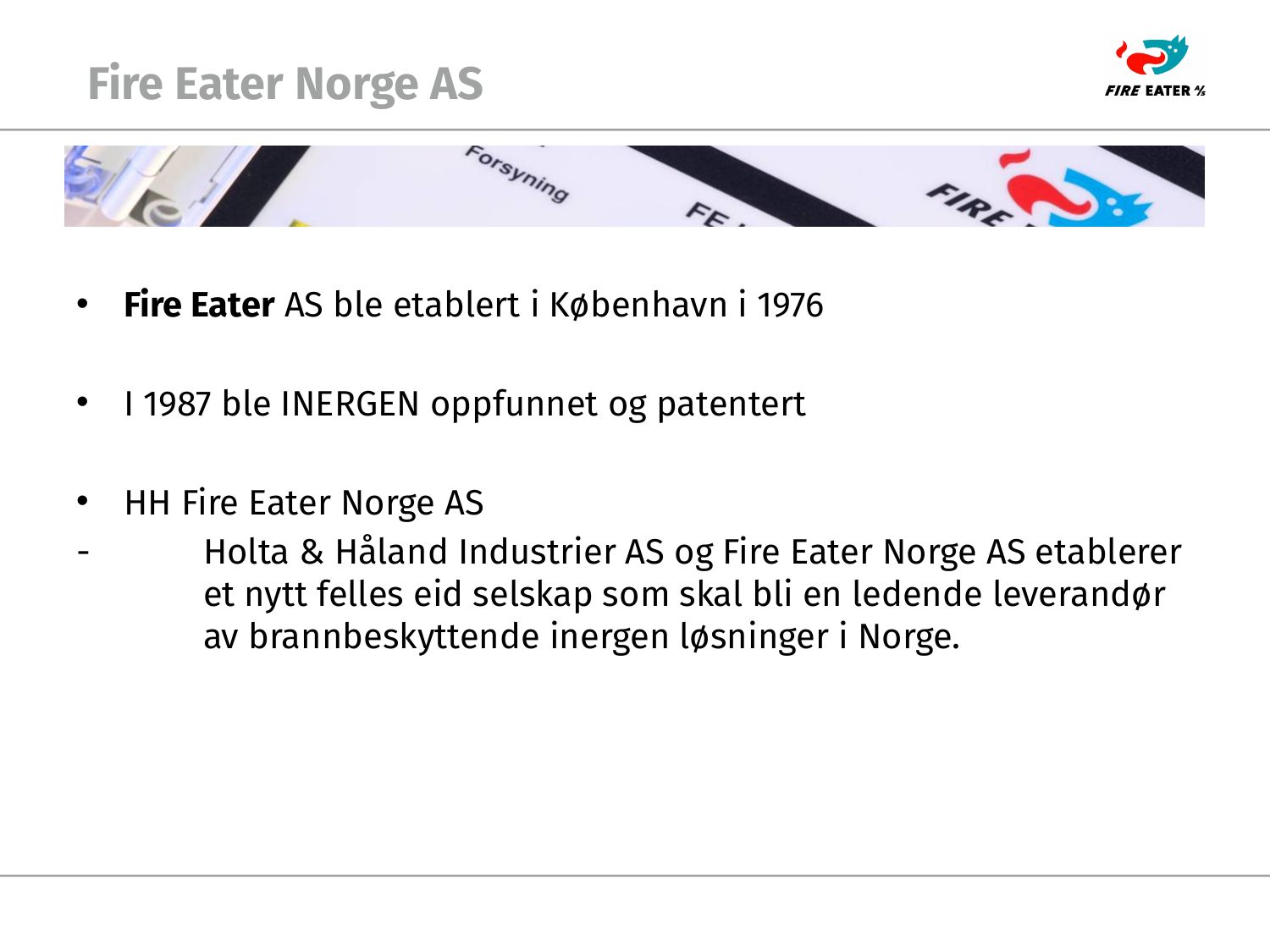

# Fire Eater Norge AS

Fire Eater AS ble etablert i København i 1976

I 1987 ble INERGEN oppfunnet og patentert

HH Fire Eater Norge AS
- 	Holta & Håland Industrier AS og Fire Eater Norge AS etablerer 	et nytt felles eid selskap som skal bli en ledende leverandør 	av brannbeskyttende inergen løsninger i Norge.